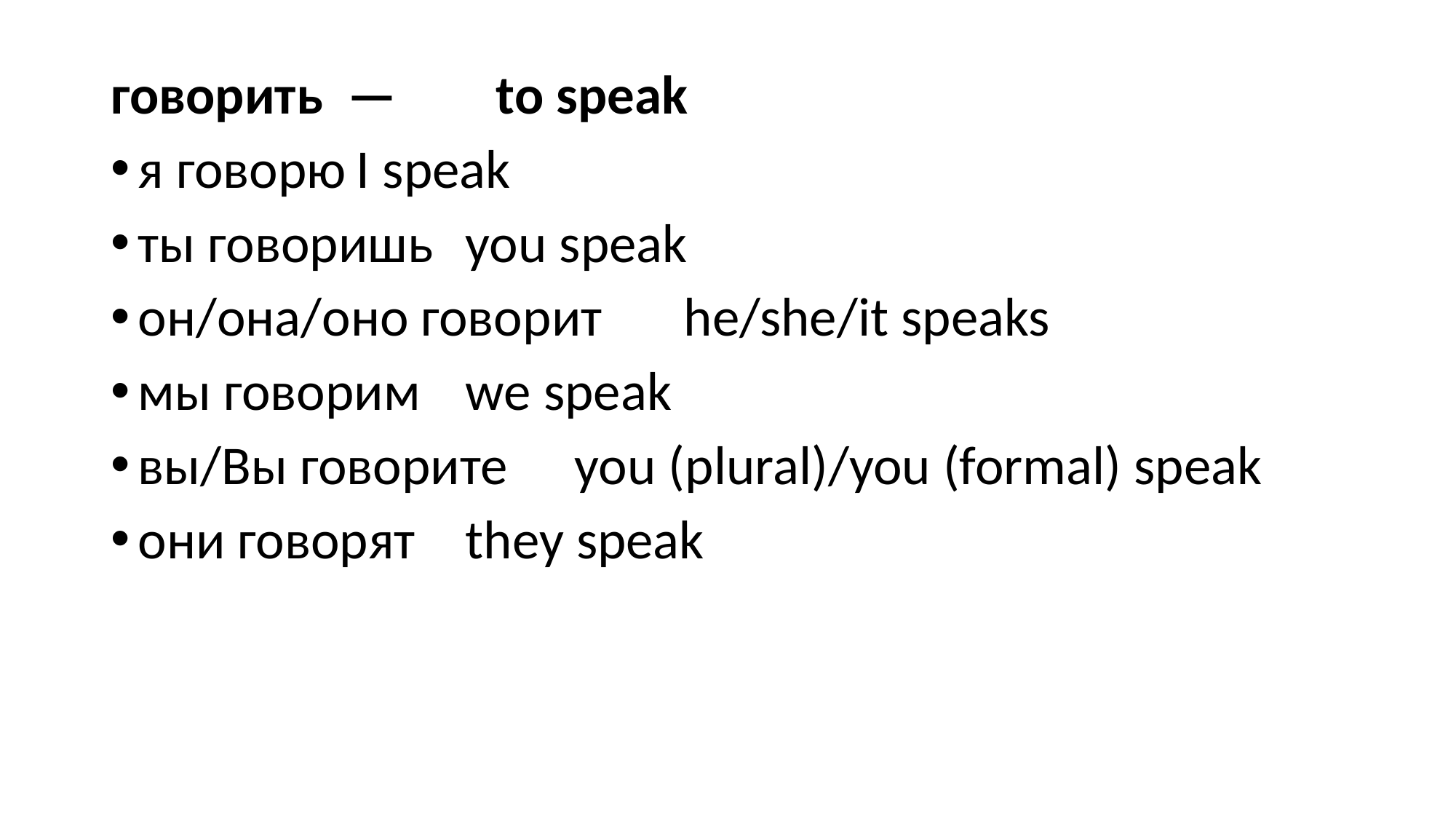

говорить  —        to speak
я говорю	I speak
ты говоришь	you speak
он/она/оно говорит	he/she/it speaks
мы говорим	we speak
вы/Вы говорите	you (plural)/you (formal) speak
они говорят	they speak